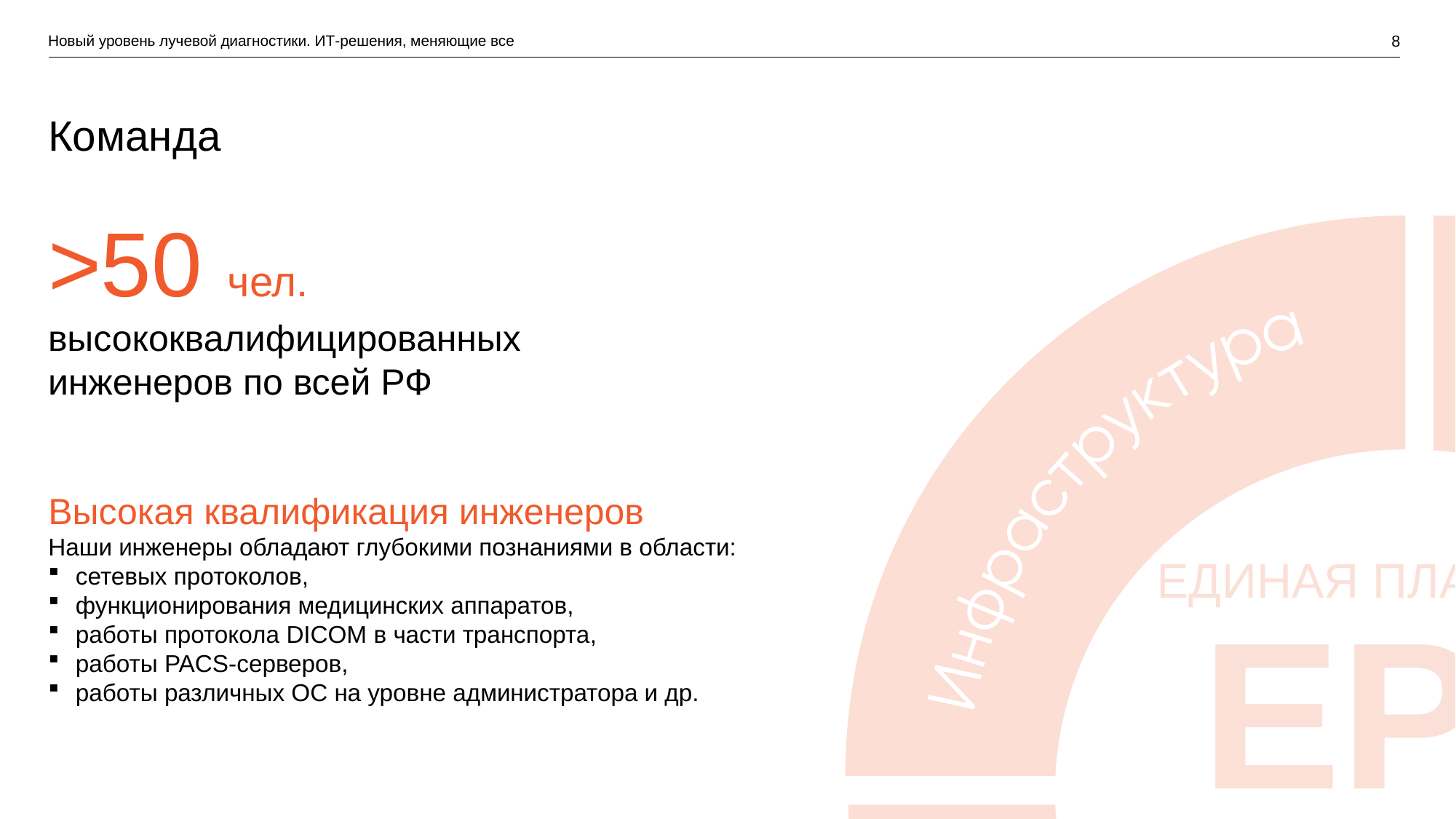

Новый уровень лучевой диагностики. ИТ-решения, меняющие все
8
# Команда

>50 чел.
высококвалифицированных инженеров по всей РФ

Безопасность

Высокая квалификация инженеров
Наши инженеры обладают глубокими познаниями в области:
сетевых протоколов,
функционирования медицинских аппаратов,
работы протокола DICOM в части транспорта,
работы PACS-серверов,
работы различных ОС на уровне администратора и др.
ЕДИНАЯ ПЛАТФОРМА ЕРИС